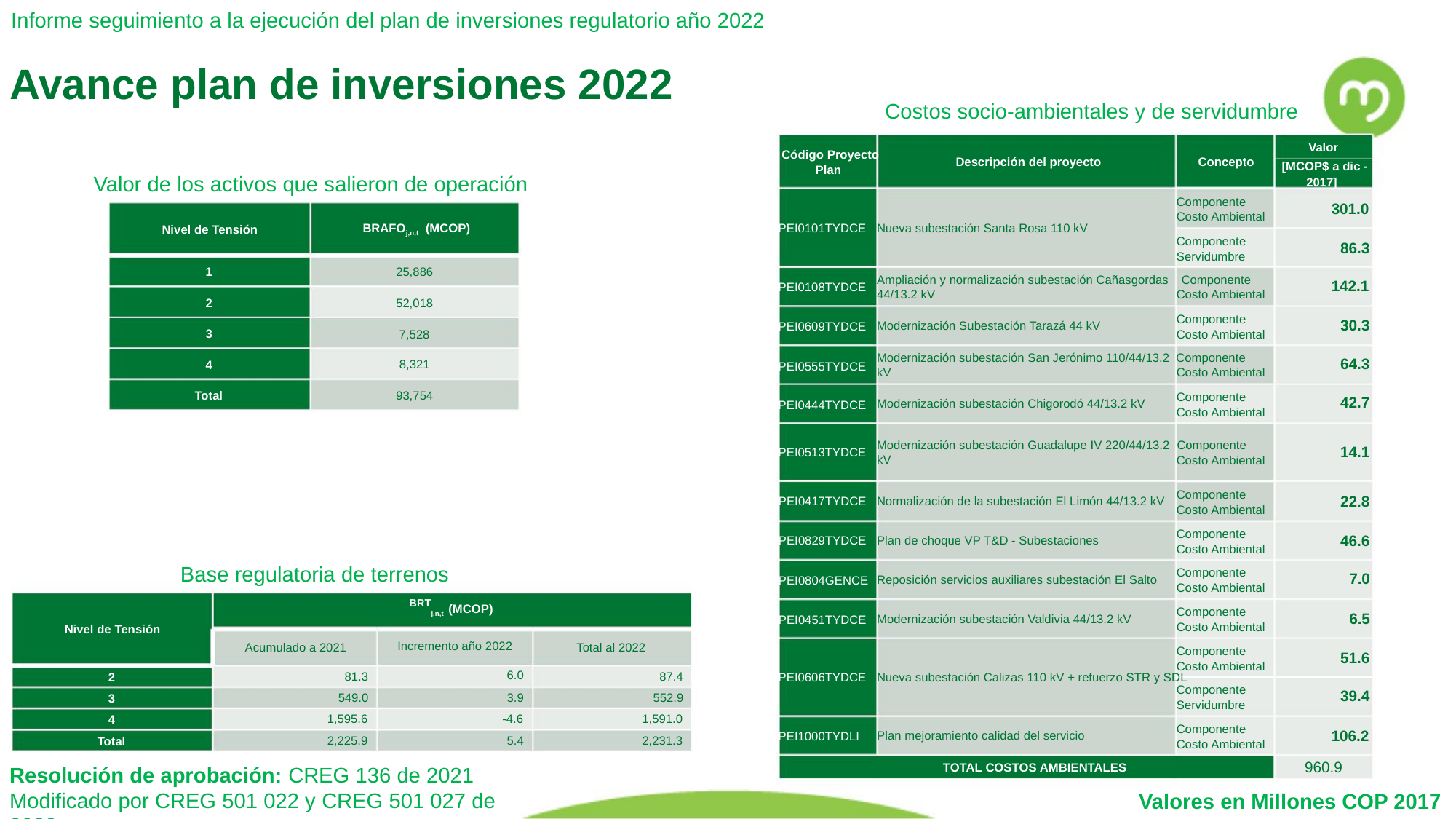

Informe seguimiento a la ejecución del plan de inversiones regulatorio año 2022
Avance plan de inversiones 2022
Costos socio-ambientales y de servidumbre
Valor
Código Proyecto
Plan
Descripción del proyecto
Concepto
[MCOP$ a dic -
2017]
Valor de los activos que salieron de operación
Componente
301.0
86.3
142.1
30.3
64.3
42.7
Costo Ambiental
PEI0101TYDCE
Nueva subestación Santa Rosa 110 kV
Nivel de Tensión
BRAFOj,n,t (MCOP)
Componente
Servidumbre
25,886
52,018
7,528
1
2
Ampliación y normalización subestación Cañasgordas Componente
PEI0108TYDCE
PEI0609TYDCE
PEI0555TYDCE
PEI0444TYDCE
44/13.2 kV
Costo Ambiental
Componente
Costo Ambiental
Modernización Subestación Tarazá 44 kV
3
Modernización subestación San Jerónimo 110/44/13.2 Componente
8,321
4
kV
Costo Ambiental
93,754
Total
Componente
Costo Ambiental
Modernización subestación Chigorodó 44/13.2 kV
Modernización subestación Guadalupe IV 220/44/13.2 Componente
14.1
PEI0513TYDCE
kV
Costo Ambiental
Componente
Costo Ambiental
22.8
46.6
7.0
PEI0417TYDCE
PEI0829TYDCE
PEI0804GENCE
PEI0451TYDCE
Normalización de la subestación El Limón 44/13.2 kV
Plan de choque VP T&D - Subestaciones
Componente
Costo Ambiental
Base regulatoria de terrenos
Componente
Costo Ambiental
Reposición servicios auxiliares subestación El Salto
Modernización subestación Valdivia 44/13.2 kV
BRTj,n,t (MCOP)
Incremento año 2022
6.0
Componente
Costo Ambiental
6.5
Nivel de Tensión
Acumulado a 2021
Total al 2022
Componente
Costo Ambiental
51.6
39.4
81.3
87.4
2
3
PEI0606TYDCE
PEI1000TYDLI
Nueva subestación Calizas 110 kV + refuerzo STR y SDL
Componente
Servidumbre
549.0
1,595.6
2,225.9
3.9
-4.6
5.4
552.9
1,591.0
2,231.3
4
Componente
Costo Ambiental
106.2
Plan mejoramiento calidad del servicio
Total
960.9
TOTAL COSTOS AMBIENTALES
Resolución de aprobación: CREG 136 de 2021
Modificado por CREG 501 022 y CREG 501 027 de 2022
Valores en Millones COP 2017